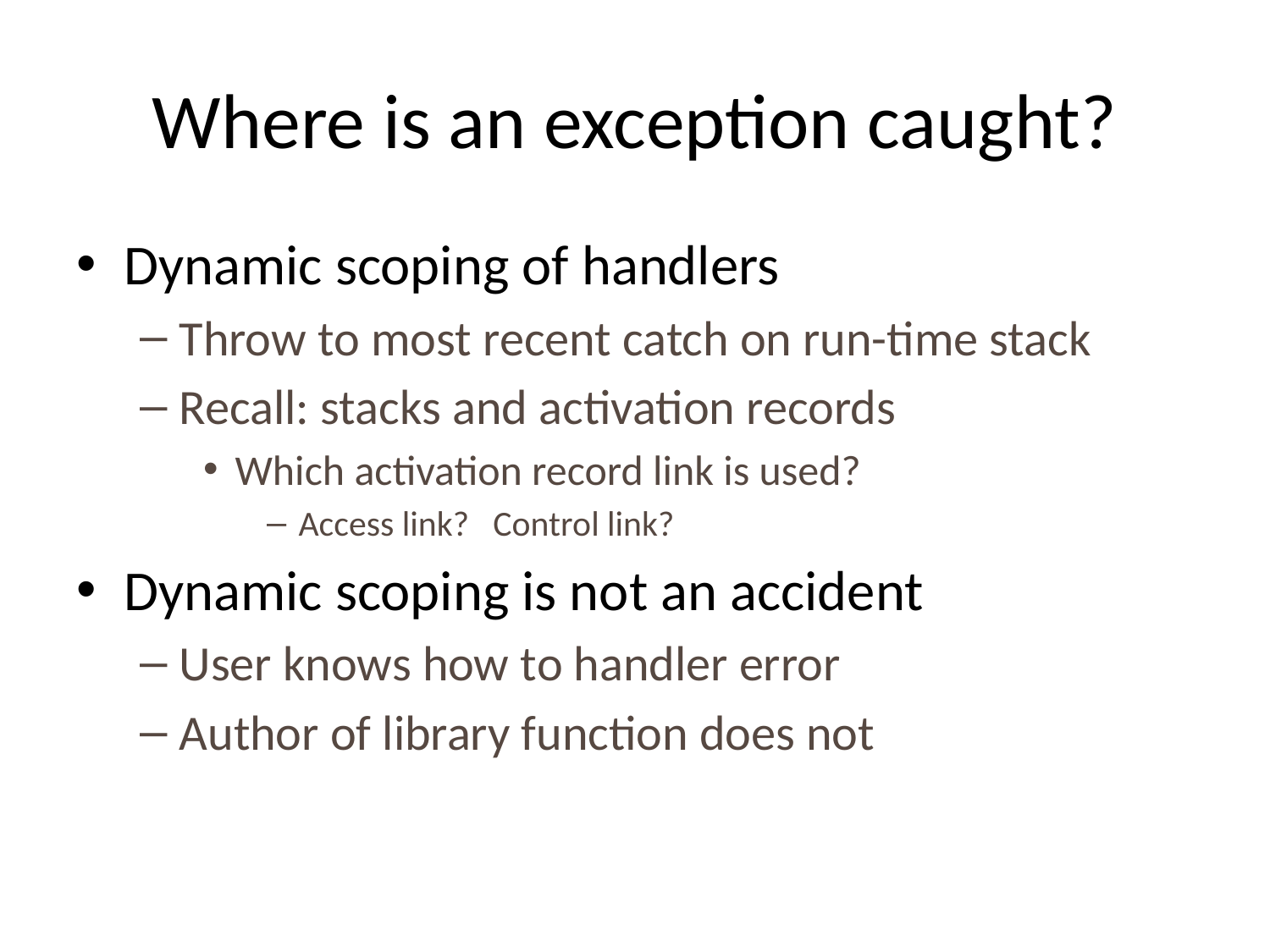

# Where is an exception caught?
Dynamic scoping of handlers
Throw to most recent catch on run-time stack
Recall: stacks and activation records
Which activation record link is used?
Access link?   Control link?
Dynamic scoping is not an accident
User knows how to handler error
Author of library function does not